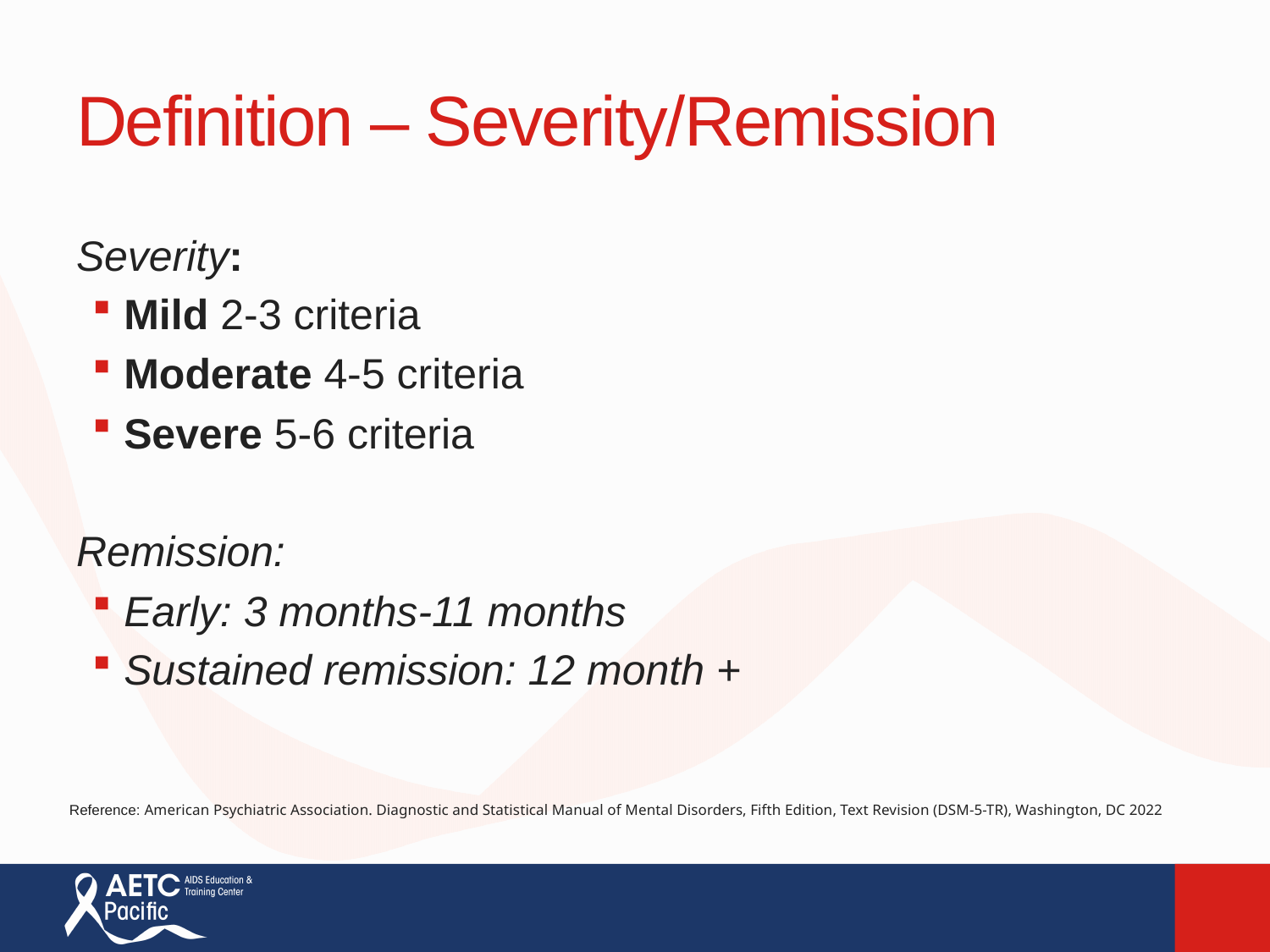

# Definition – Severity/Remission
Severity:
Mild 2-3 criteria
Moderate 4-5 criteria
Severe 5-6 criteria

Remission:
Early: 3 months-11 months
Sustained remission: 12 month +
Reference: American Psychiatric Association. Diagnostic and Statistical Manual of Mental Disorders, Fifth Edition, Text Revision (DSM-5-TR), Washington, DC 2022